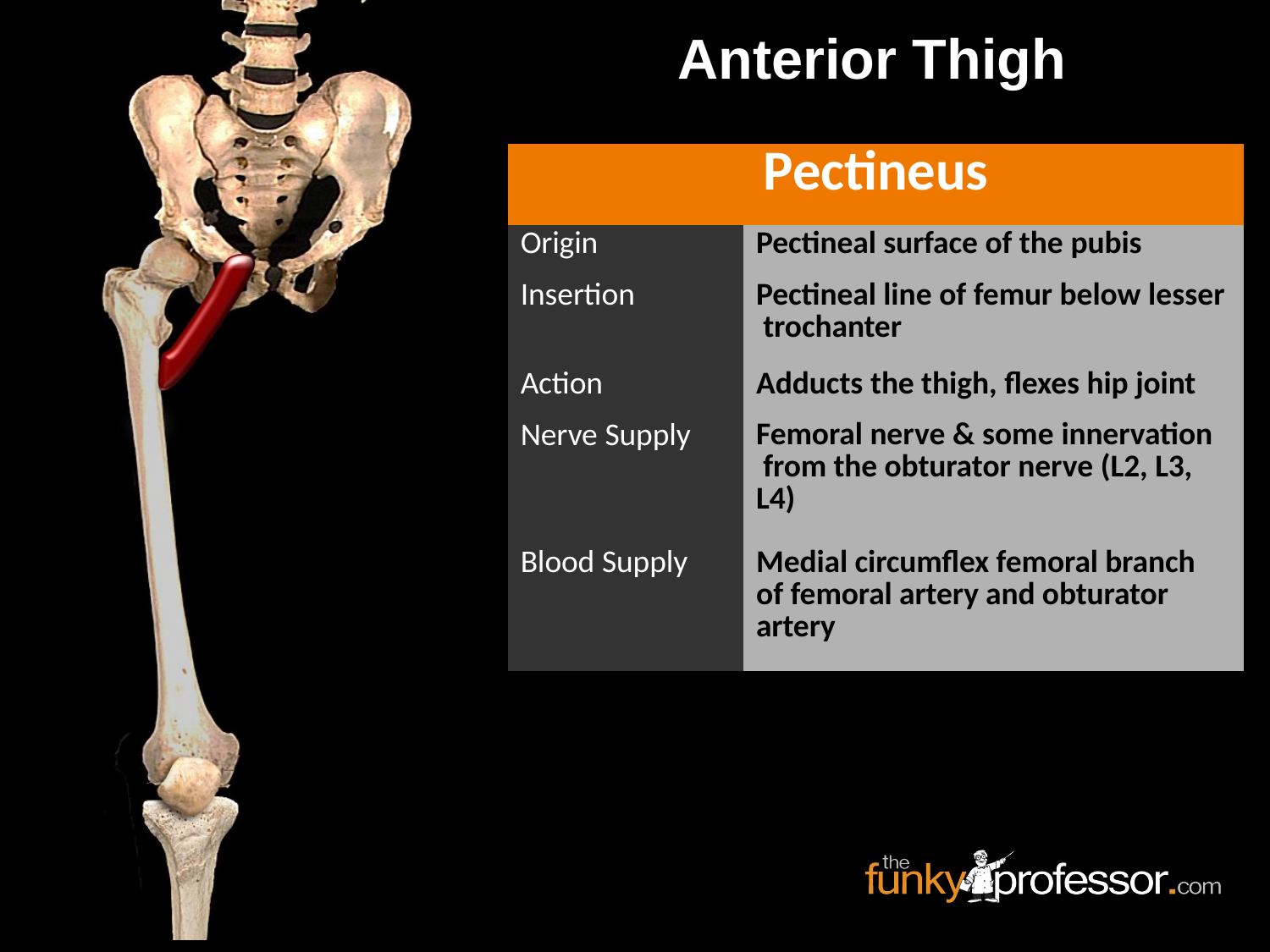

# Anterior Thigh
| Pectineus |  |
| --- | --- |
| Origin | Pectineal surface of the pubis |
| Insertion | Pectineal line of femur below lesser trochanter |
| Action | Adducts the thigh, flexes hip joint |
| Nerve Supply | Femoral nerve & some innervation from the obturator nerve (L2, L3, L4) |
| Blood Supply | Medial circumflex femoral branch of femoral artery and obturator artery |